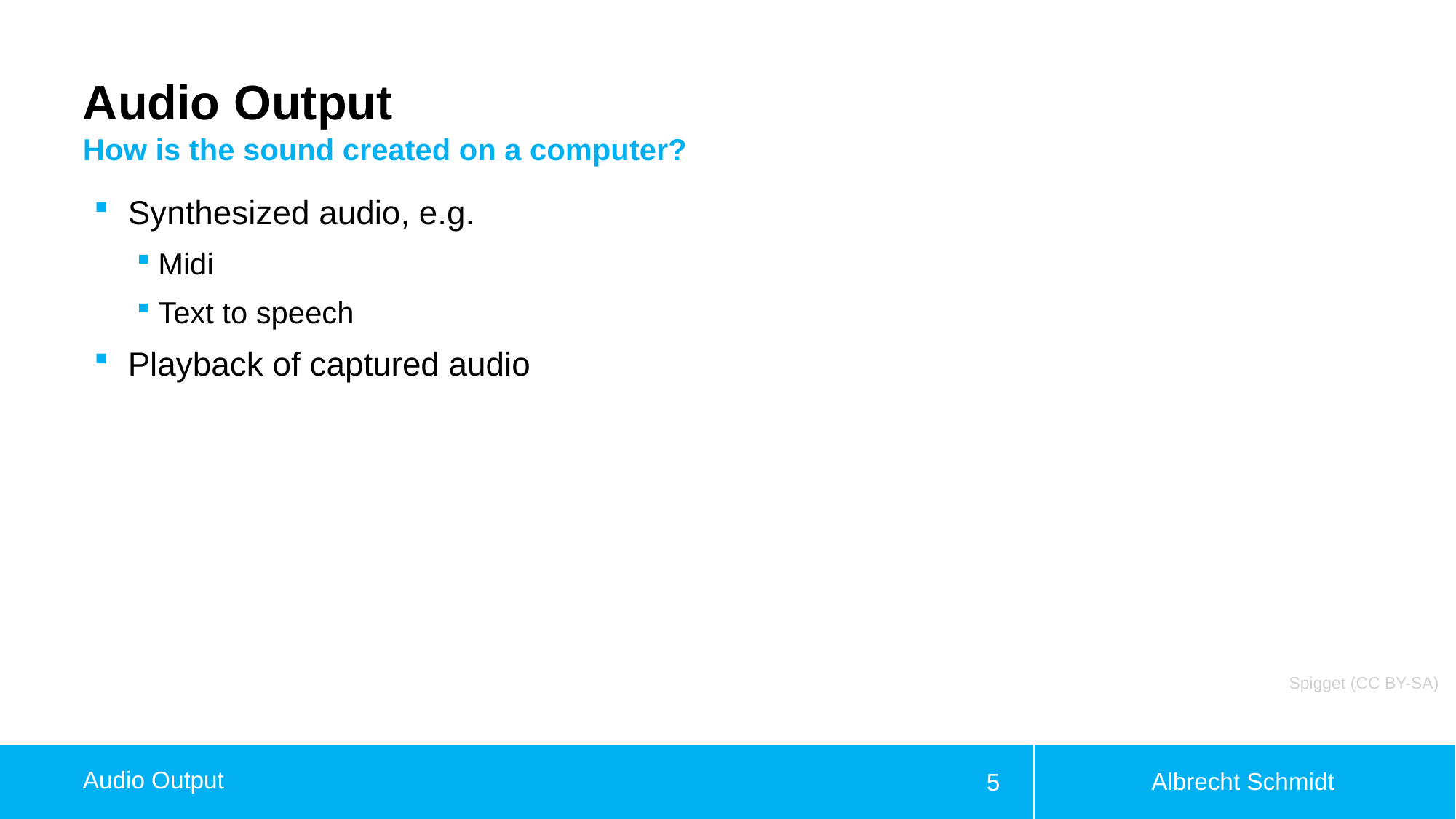

# Audio Output
How is the sound created on a computer?
Synthesized audio, e.g.
Midi
Text to speech
Playback of captured audio

Spigget (CC BY-SA)
Albrecht Schmidt
Audio Output
5